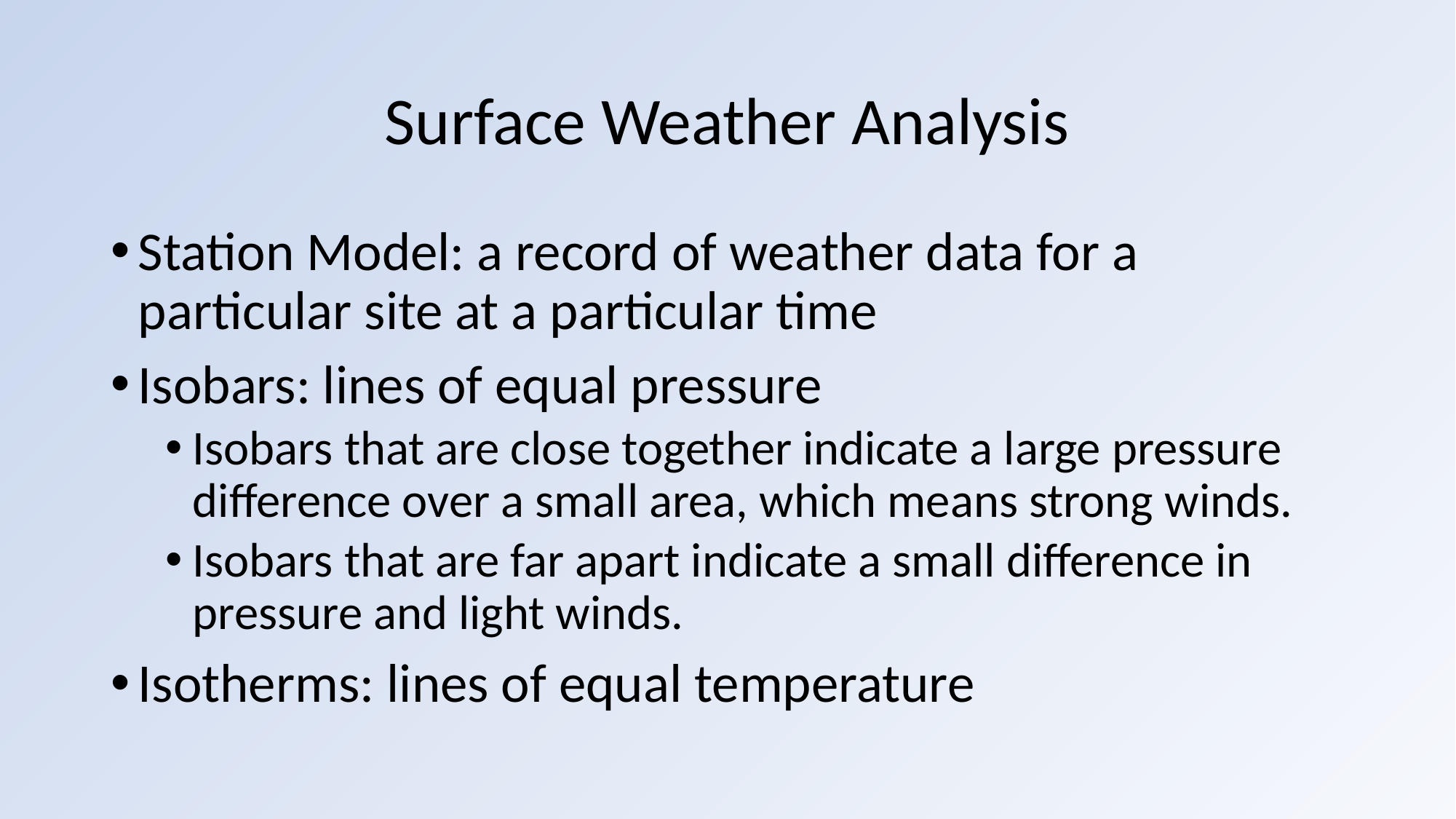

# Surface Weather Analysis
Station Model: a record of weather data for a particular site at a particular time
Isobars: lines of equal pressure
Isobars that are close together indicate a large pressure difference over a small area, which means strong winds.
Isobars that are far apart indicate a small difference in pressure and light winds.
Isotherms: lines of equal temperature